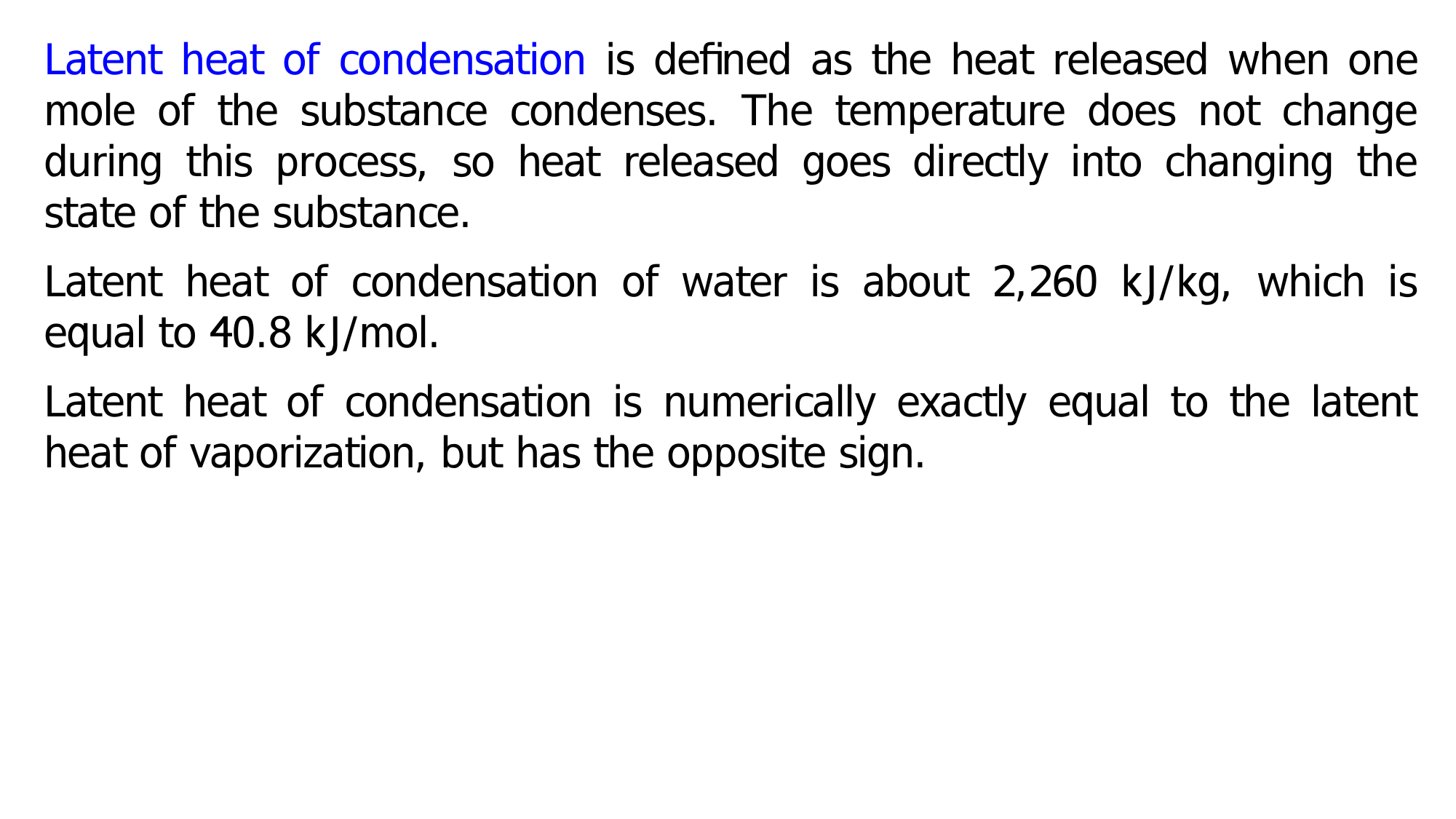

Latent heat of condensation is defined as the heat released when one mole of the substance condenses. The temperature does not change during this process, so heat released goes directly into changing the state of the substance.
Latent heat of condensation of water is about 2,260 kJ/kg, which is equal to 40.8 kJ/mol.
Latent heat of condensation is numerically exactly equal to the latent heat of vaporization, but has the opposite sign.